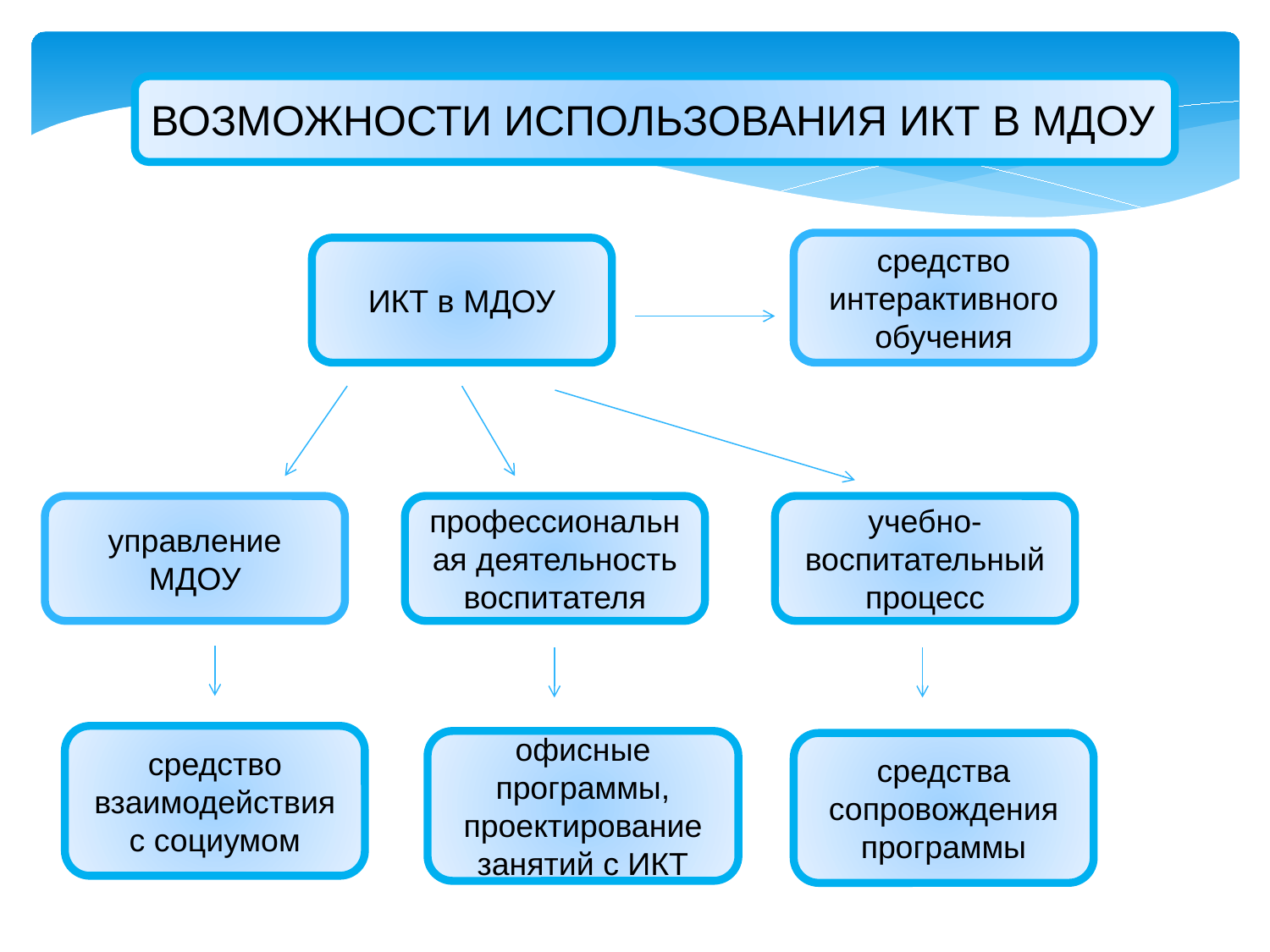

ВОЗМОЖНОСТИ ИСПОЛЬЗОВАНИЯ ИКТ В МДОУ
средство интерактивного обучения
ИКТ в МДОУ
управление МДОУ
профессиональная деятельность воспитателя
учебно-воспитательный процесс
средство взаимодействия с социумом
офисные программы, проектирование занятий с ИКТ
средства сопровождения программы